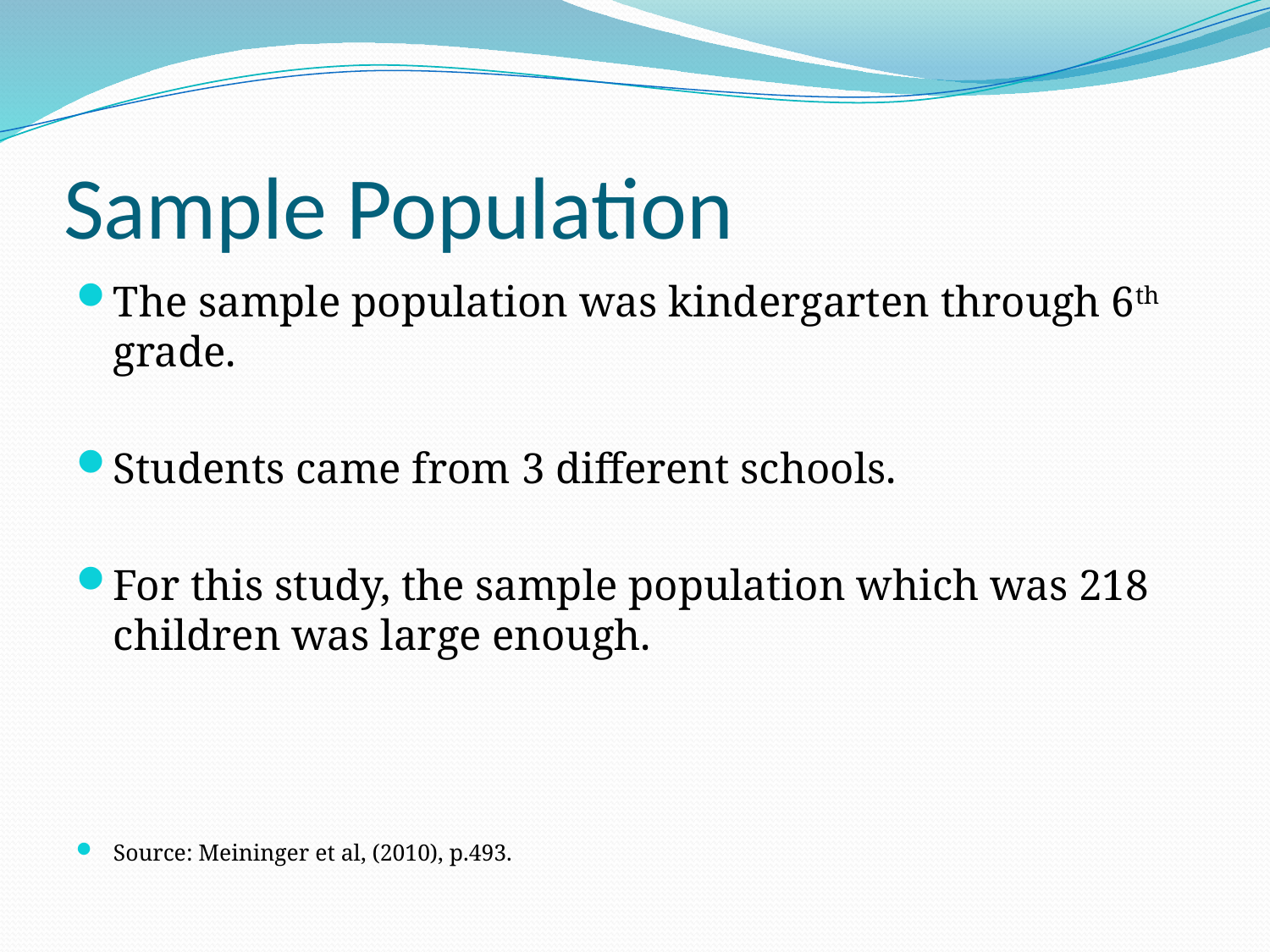

# Sample Population
The sample population was kindergarten through 6th grade.

Students came from 3 different schools.

For this study, the sample population which was 218 children was large enough.

Source: Meininger et al, (2010), p.493.